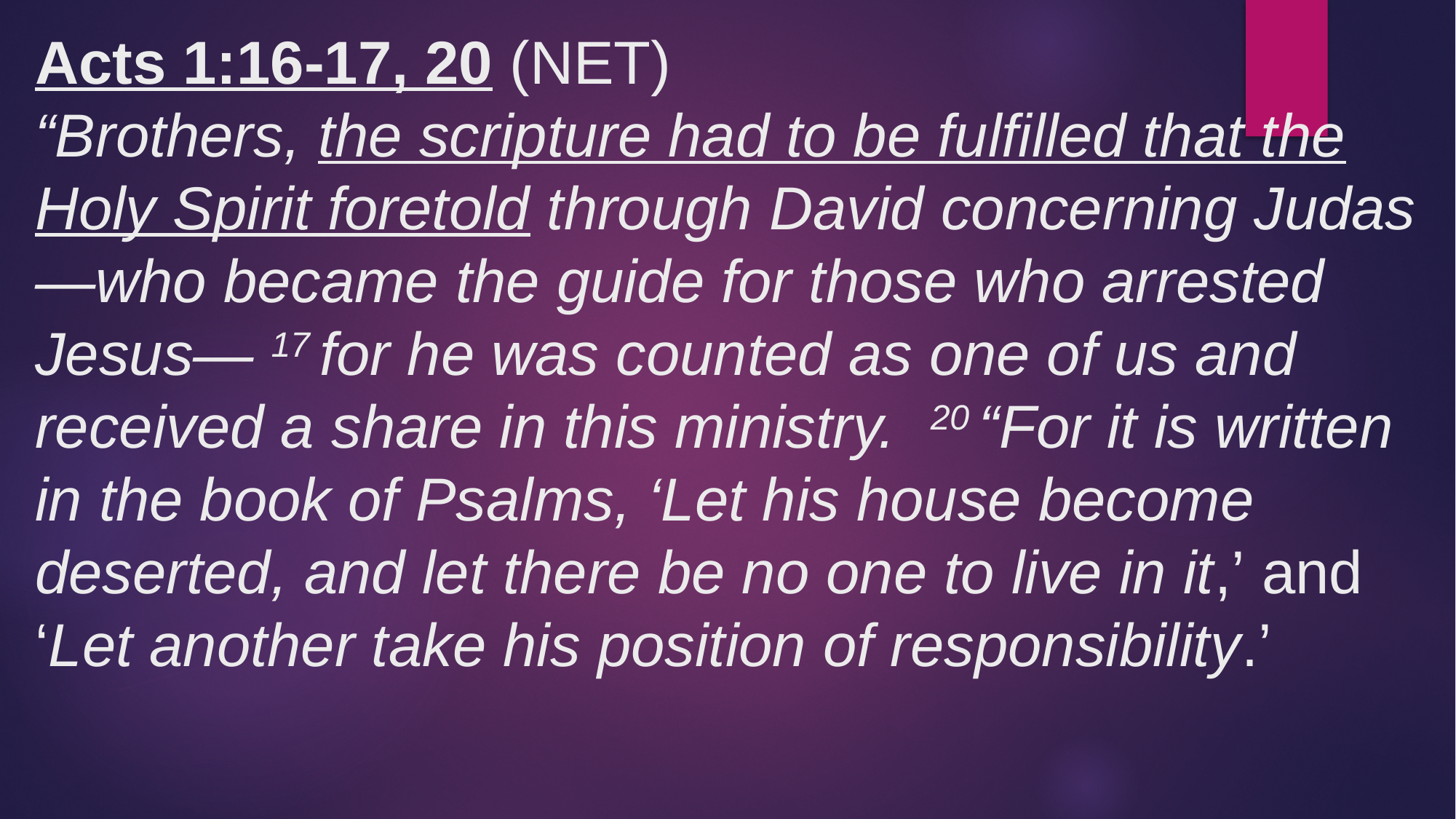

# Acts 1:16-17, 20 (NET) “Brothers, the scripture had to be fulfilled that the Holy Spirit foretold through David concerning Judas—who became the guide for those who arrested Jesus— 17 for he was counted as one of us and received a share in this ministry.  20 “For it is written in the book of Psalms, ‘Let his house become deserted, and let there be no one to live in it,’ and ‘Let another take his position of responsibility.’